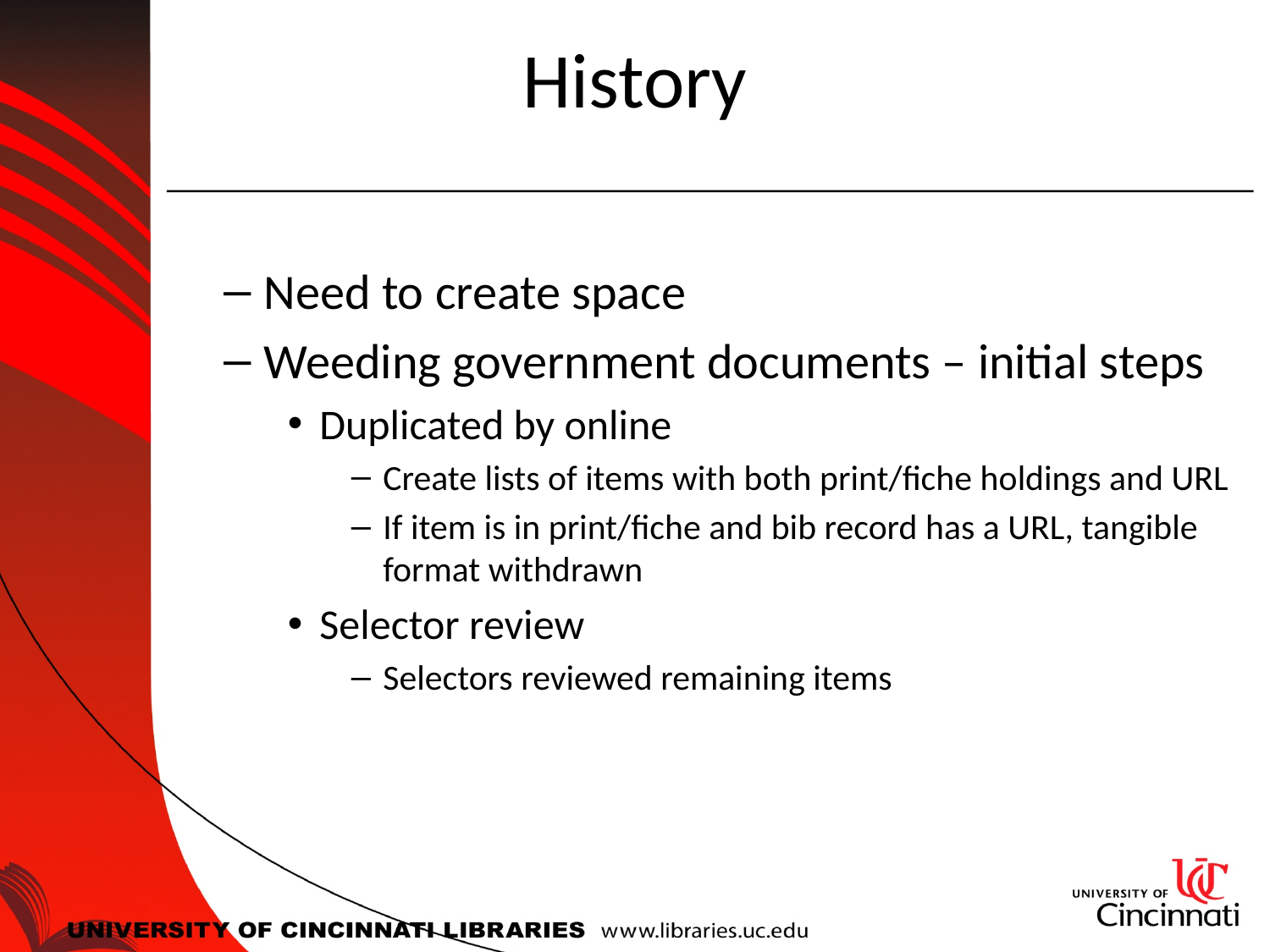

# History
Need to create space
Weeding government documents – initial steps
Duplicated by online
Create lists of items with both print/fiche holdings and URL
If item is in print/fiche and bib record has a URL, tangible format withdrawn
Selector review
Selectors reviewed remaining items